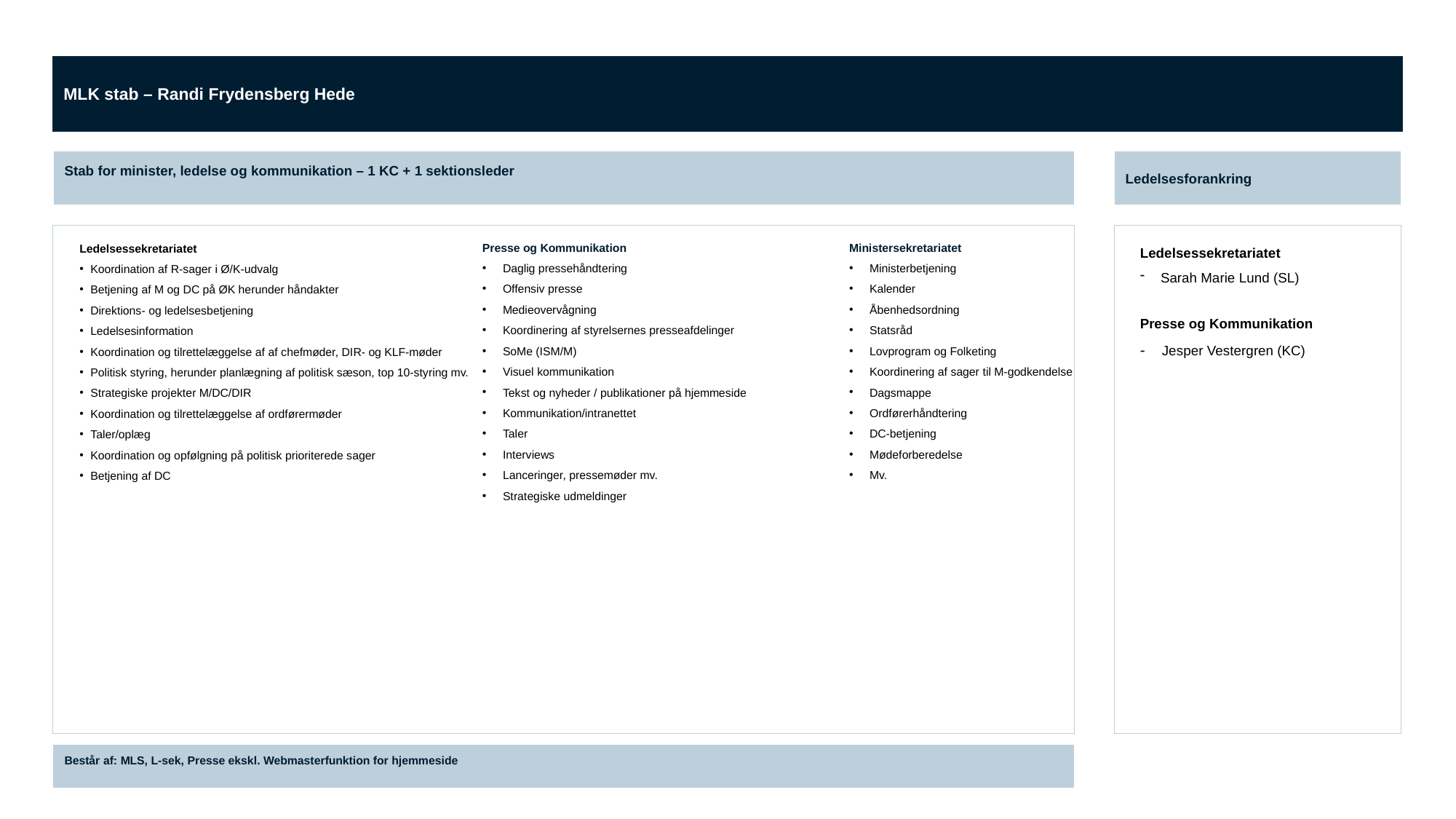

MLK stab – Randi Frydensberg Hede

Stab for minister, ledelse og kommunikation – 1 KC + 1 sektionsleder

Ledelsesforankring

Presse og Kommunikation
Daglig pressehåndtering
Offensiv presse
Medieovervågning
Koordinering af styrelsernes presseafdelinger
SoMe (ISM/M)
Visuel kommunikation
Tekst og nyheder / publikationer på hjemmeside
Kommunikation/intranettet
Taler
Interviews
Lanceringer, pressemøder mv.
Strategiske udmeldinger
Ministersekretariatet
Ministerbetjening
Kalender
Åbenhedsordning
Statsråd
Lovprogram og Folketing
Koordinering af sager til M-godkendelse
Dagsmappe
Ordførerhåndtering
DC-betjening
Mødeforberedelse
Mv.
Ledelsessekretariatet
Sarah Marie Lund (SL)

Presse og Kommunikation
-    Jesper Vestergren (KC)

Ledelsessekretariatet
Koordination af R-sager i Ø/K-udvalg
Betjening af M og DC på ØK herunder håndakter
Direktions- og ledelsesbetjening
Ledelsesinformation
Koordination og tilrettelæggelse af af chefmøder, DIR- og KLF-møder
Politisk styring, herunder planlægning af politisk sæson, top 10-styring mv.
Strategiske projekter M/DC/DIR
Koordination og tilrettelæggelse af ordførermøder
Taler/oplæg
Koordination og opfølgning på politisk prioriterede sager
Betjening af DC

Består af: MLS, L-sek, Presse ekskl. Webmasterfunktion for hjemmeside